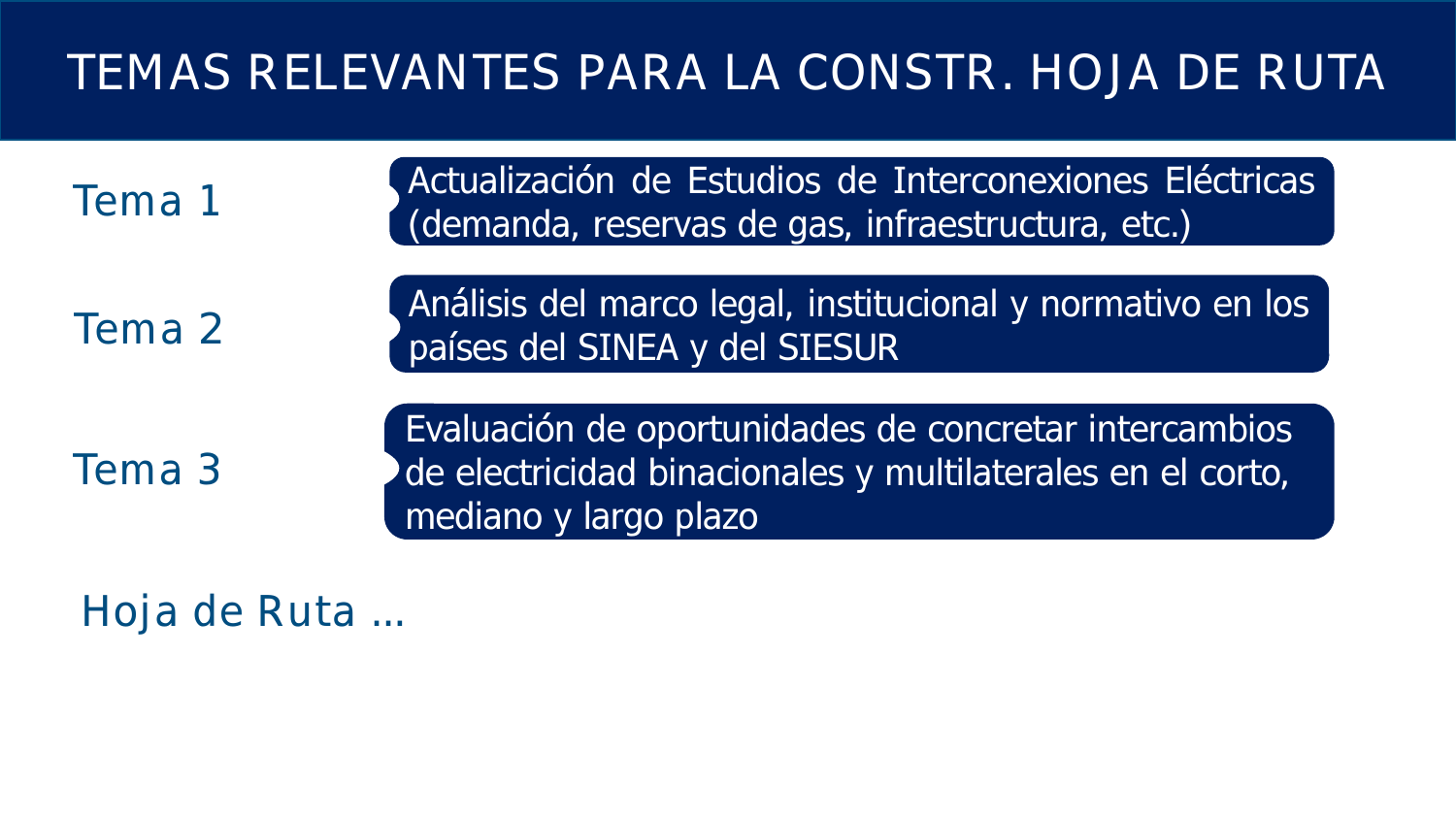

TEMAS RELEVANTES PARA LA CONSTR. HOJA DE RUTA
Tema 1
Actualización de Estudios de Interconexiones Eléctricas (demanda, reservas de gas, infraestructura, etc.)
Análisis del marco legal, institucional y normativo en los países del SINEA y del SIESUR
Tema 2
Evaluación de oportunidades de concretar intercambios de electricidad binacionales y multilaterales en el corto, mediano y largo plazo
Tema 3
Hoja de Ruta …